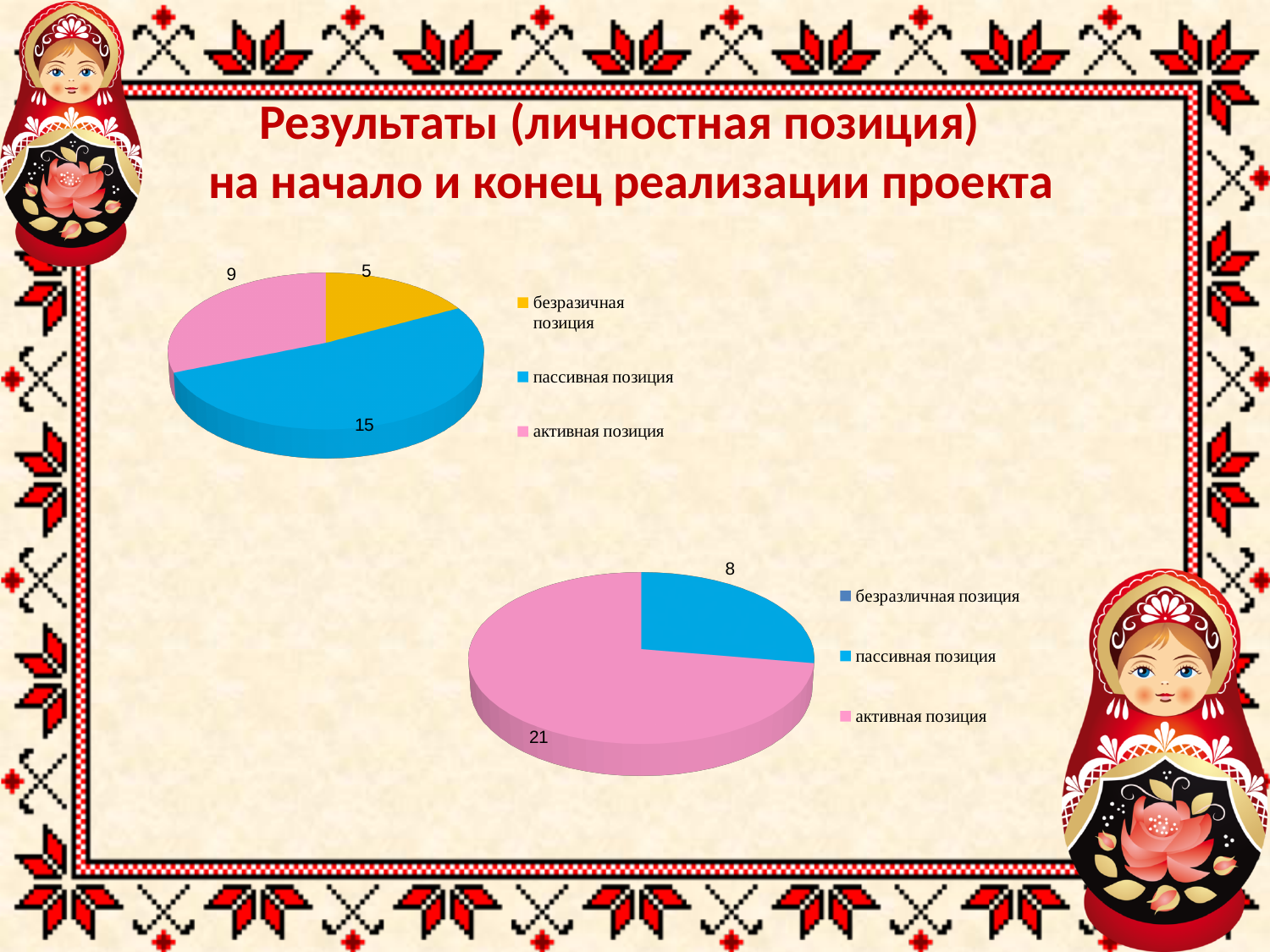

# Результаты (личностная позиция) на начало и конец реализации проекта

[unsupported chart]

[unsupported chart]